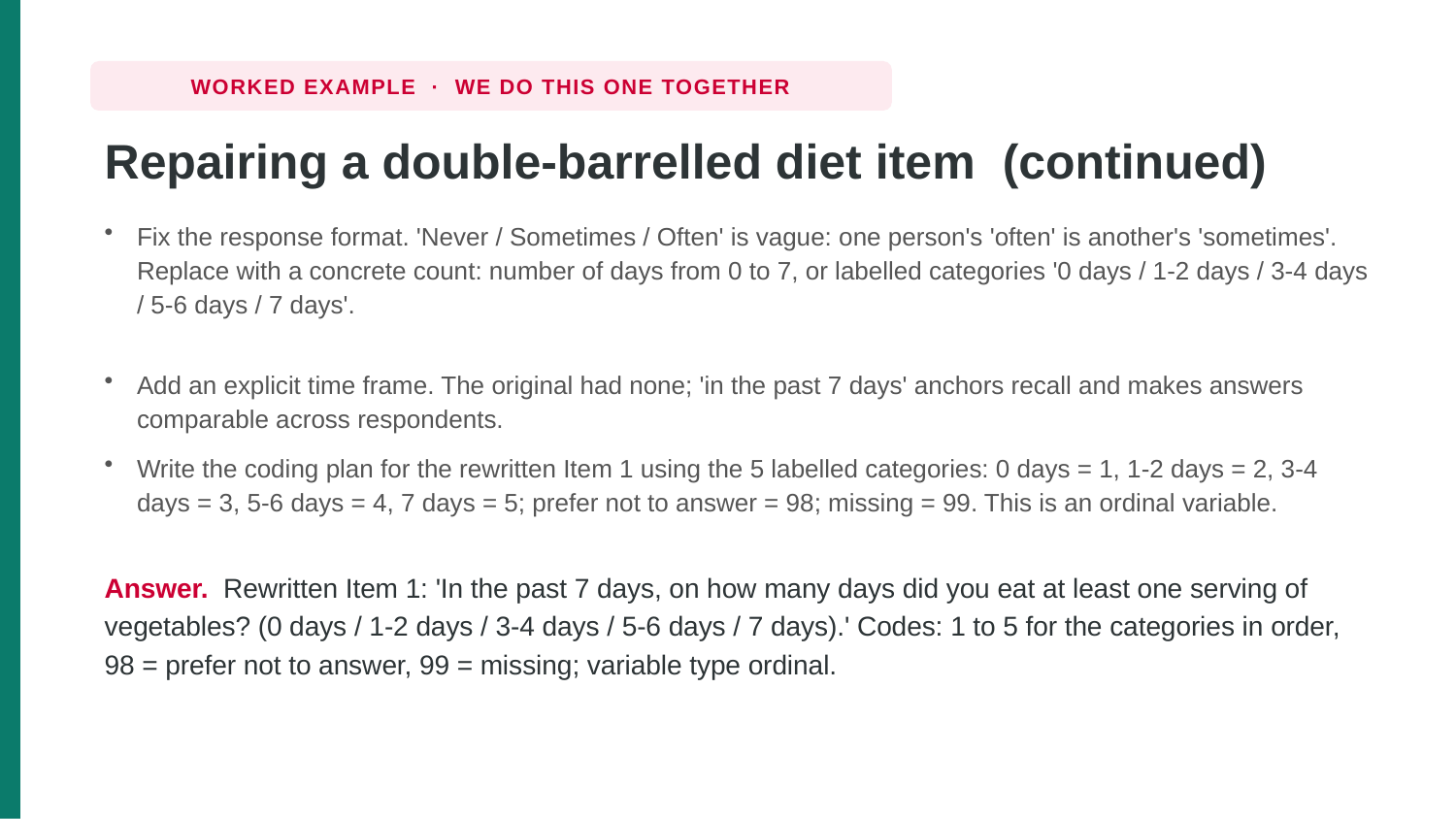

WORKED EXAMPLE  ·  WE DO THIS ONE TOGETHER
Repairing a double-barrelled diet item  (continued)
Fix the response format. 'Never / Sometimes / Often' is vague: one person's 'often' is another's 'sometimes'. Replace with a concrete count: number of days from 0 to 7, or labelled categories '0 days / 1-2 days / 3-4 days / 5-6 days / 7 days'.
Add an explicit time frame. The original had none; 'in the past 7 days' anchors recall and makes answers comparable across respondents.
Write the coding plan for the rewritten Item 1 using the 5 labelled categories: 0 days = 1, 1-2 days = 2, 3-4 days = 3, 5-6 days = 4, 7 days = 5; prefer not to answer = 98; missing = 99. This is an ordinal variable.
Answer.  Rewritten Item 1: 'In the past 7 days, on how many days did you eat at least one serving of vegetables? (0 days / 1-2 days / 3-4 days / 5-6 days / 7 days).' Codes: 1 to 5 for the categories in order, 98 = prefer not to answer, 99 = missing; variable type ordinal.